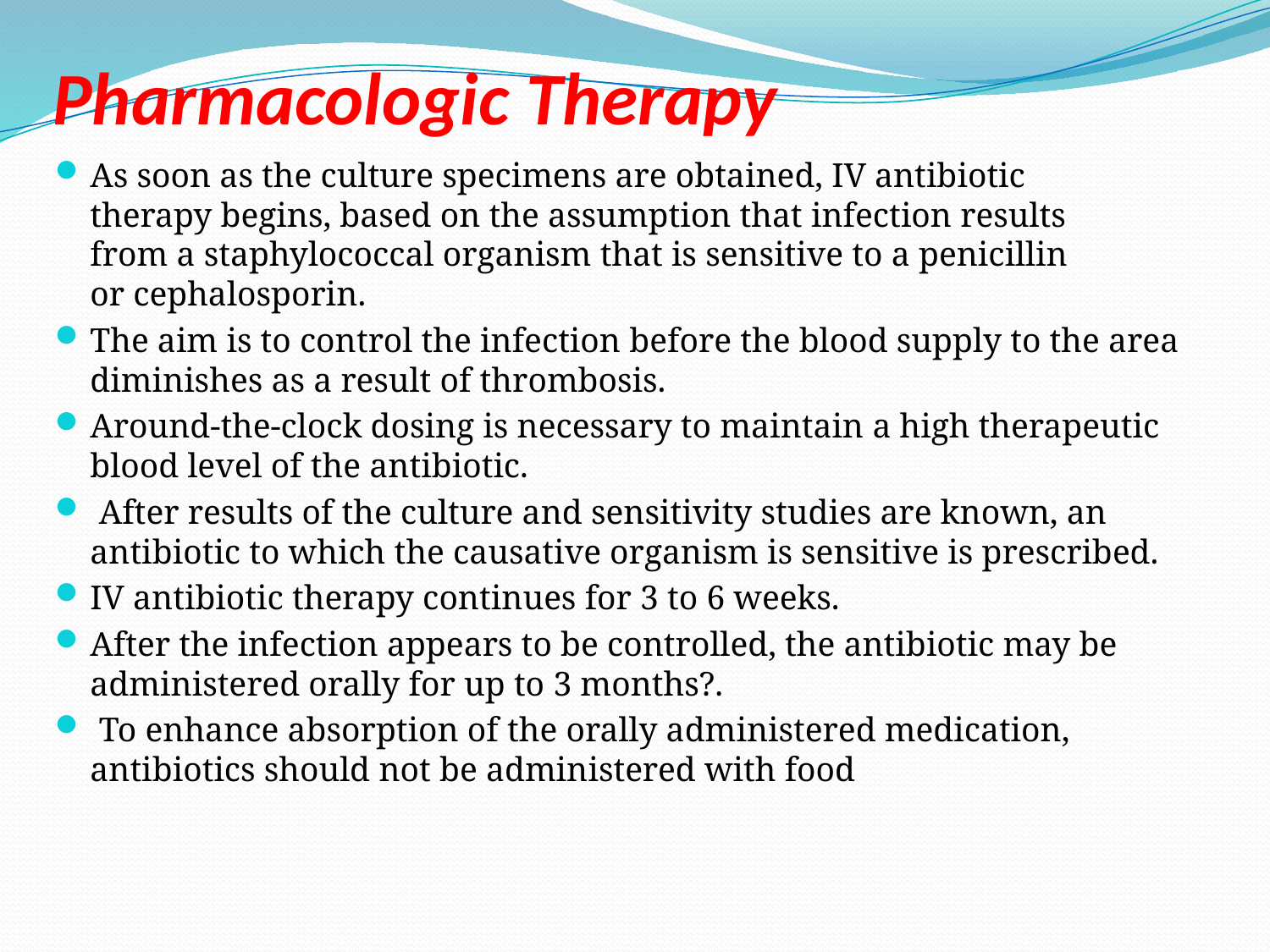

# Pharmacologic Therapy
As soon as the culture specimens are obtained, IV antibiotic
therapy begins, based on the assumption that infection results
from a staphylococcal organism that is sensitive to a penicillin
or cephalosporin.
The aim is to control the infection before the blood supply to the area diminishes as a result of thrombosis.
Around-the-clock dosing is necessary to maintain a high therapeutic blood level of the antibiotic.
 After results of the culture and sensitivity studies are known, an antibiotic to which the causative organism is sensitive is prescribed.
IV antibiotic therapy continues for 3 to 6 weeks.
After the infection appears to be controlled, the antibiotic may be administered orally for up to 3 months?.
 To enhance absorption of the orally administered medication, antibiotics should not be administered with food